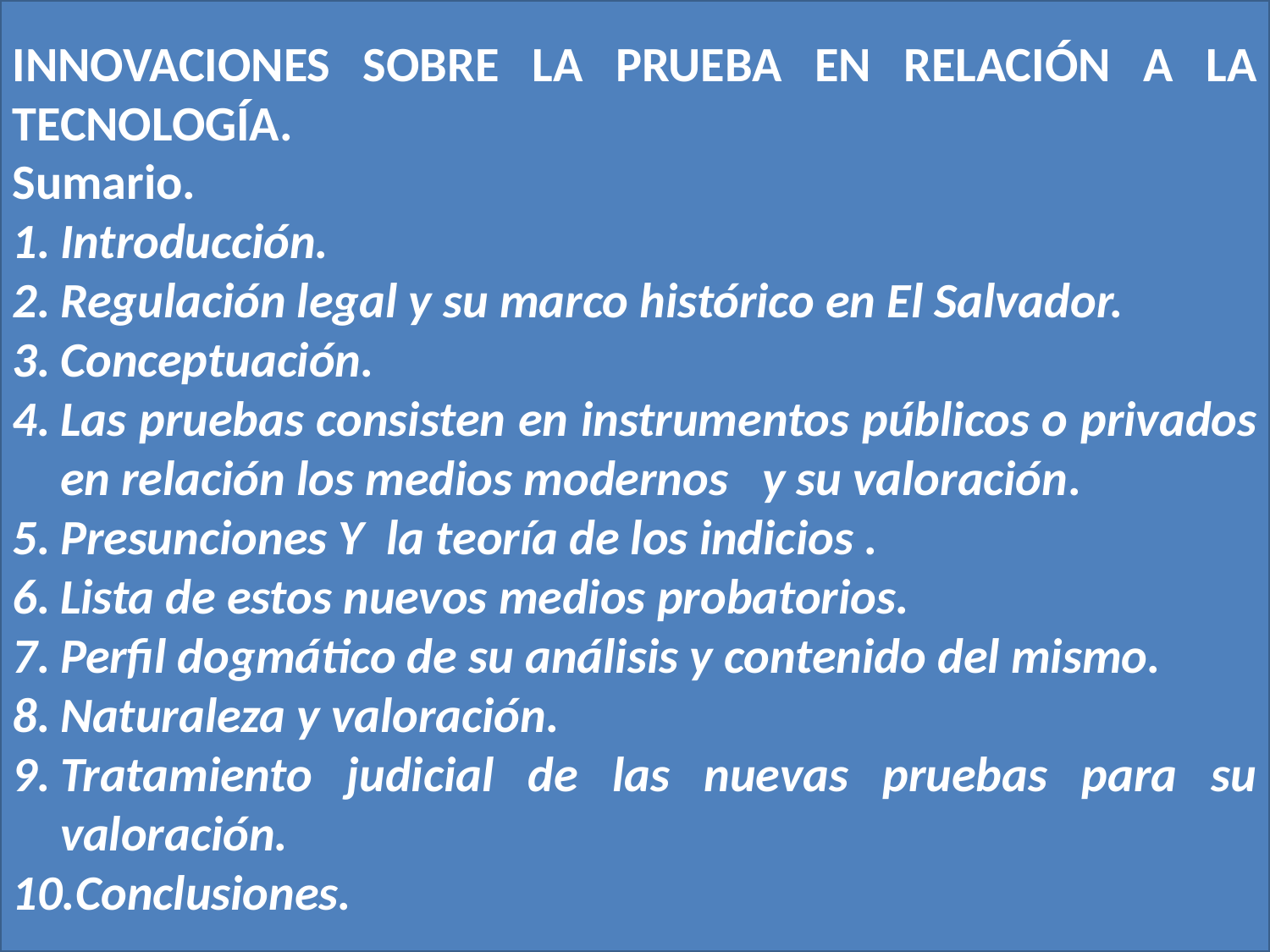

INNOVACIONES SOBRE LA PRUEBA EN RELACIÓN A LA TECNOLOGÍA.
Sumario.
Introducción.
Regulación legal y su marco histórico en El Salvador.
Conceptuación.
Las pruebas consisten en instrumentos públicos o privados en relación los medios modernos   y su valoración.
Presunciones Y  la teoría de los indicios .
Lista de estos nuevos medios probatorios.
Perfil dogmático de su análisis y contenido del mismo.
Naturaleza y valoración.
Tratamiento judicial de las nuevas pruebas para su valoración.
Conclusiones.
#